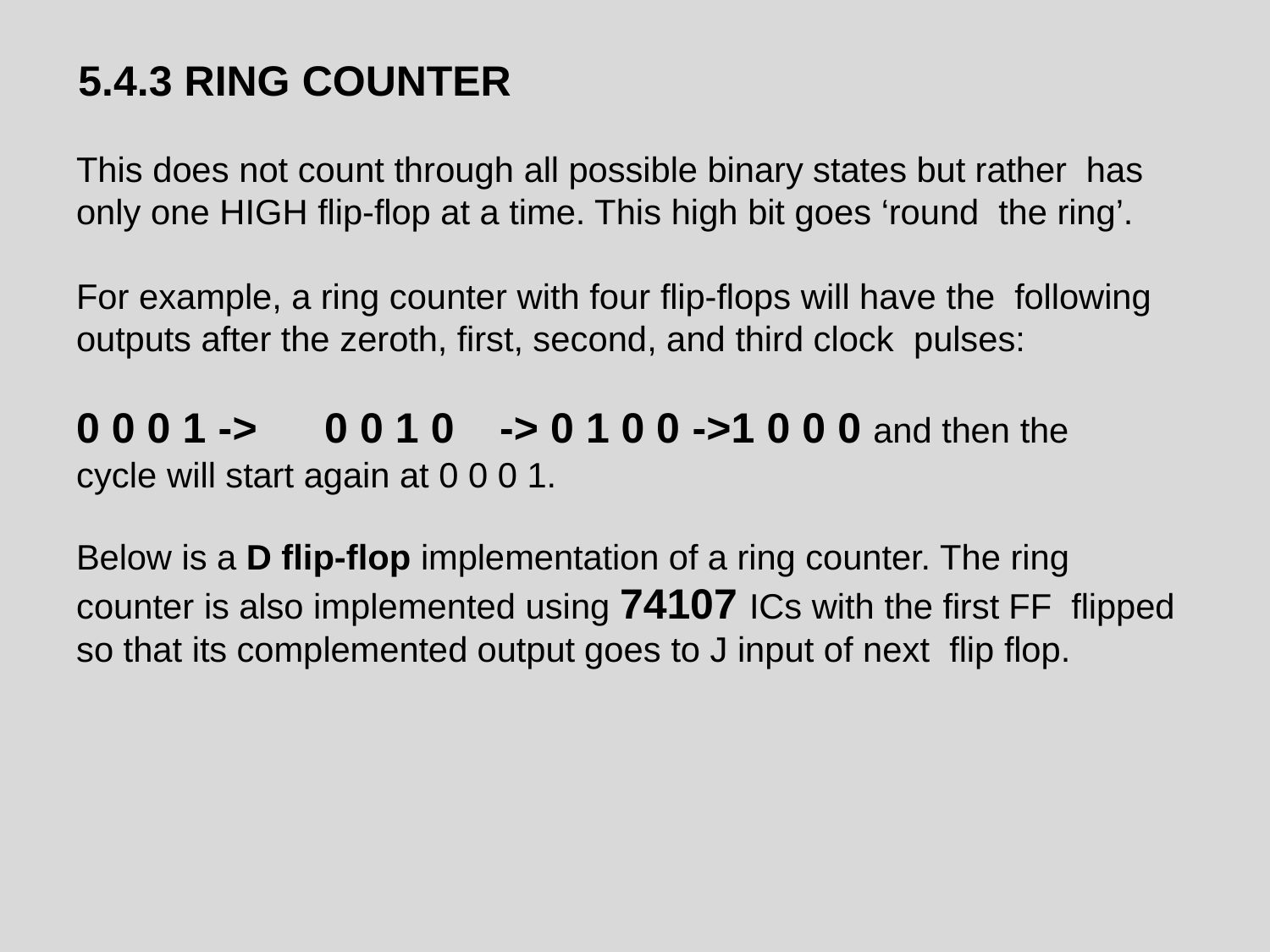

# 5.4.3 RING COUNTER
This does not count through all possible binary states but rather  has only one HIGH flip-flop at a time. This high bit goes ‘round  the ring’.
For example, a ring counter with four flip-flops will have the  following outputs after the zeroth, first, second, and third clock  pulses:
0 0 0 1 ->	0 0 1 0	-> 0 1 0 0 ->1 0 0 0 and then the
cycle will start again at 0 0 0 1.
Below is a D flip-flop implementation of a ring counter. The ring  counter is also implemented using 74107 ICs with the first FF  flipped so that its complemented output goes to J input of next  flip flop.